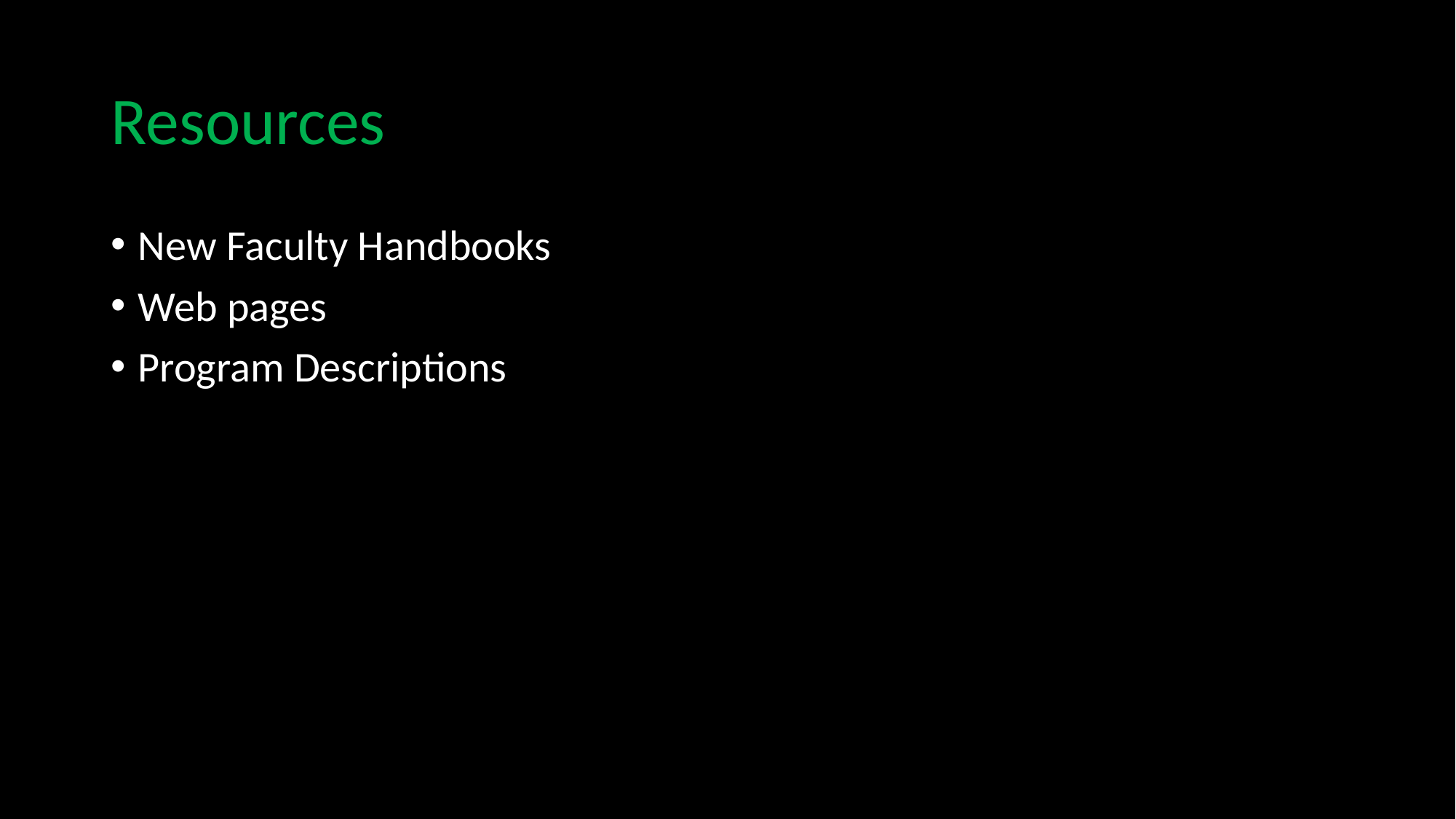

# Resources
New Faculty Handbooks
Web pages
Program Descriptions